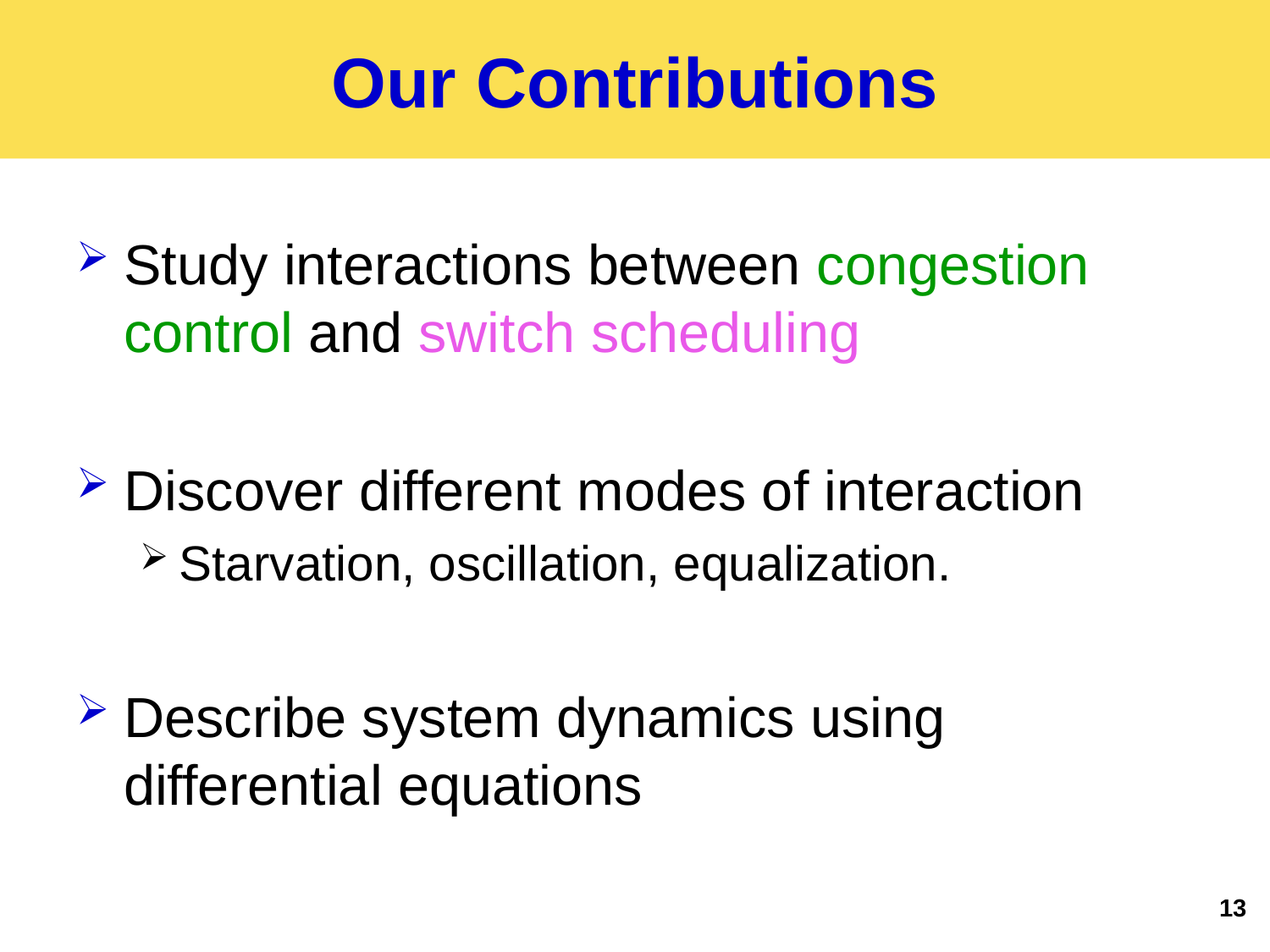

# Our Contributions
Study interactions between congestion control and switch scheduling

Discover different modes of interaction
Starvation, oscillation, equalization.

Describe system dynamics using differential equations
13